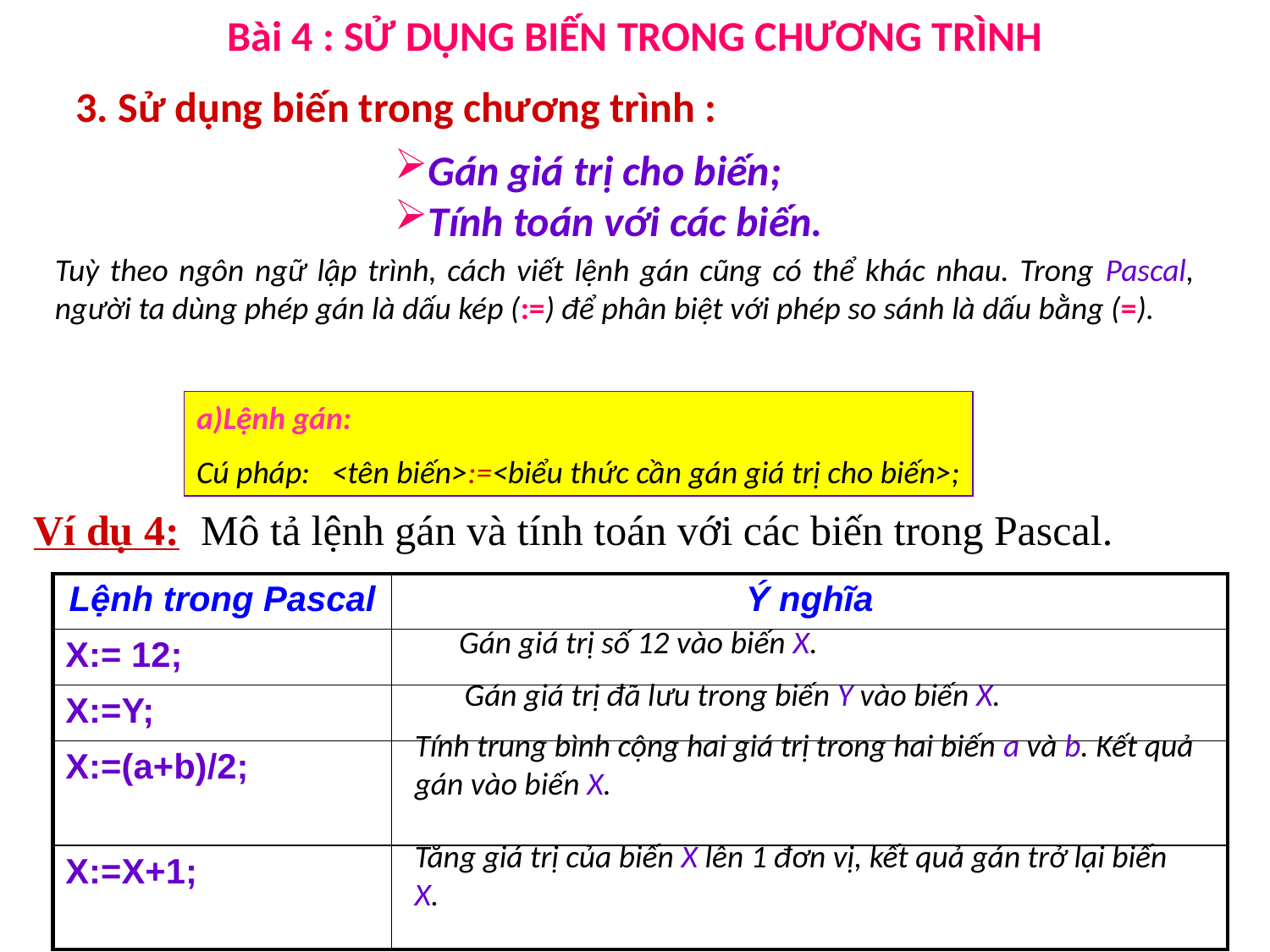

# Bài 4 : SỬ DỤNG BIẾN TRONG CHƯƠNG TRÌNH
3. Sử dụng biến trong chương trình :
Gán giá trị cho biến;
Tính toán với các biến.
Tuỳ theo ngôn ngữ lập trình, cách viết lệnh gán cũng có thể khác nhau. Trong Pascal, người ta dùng phép gán là dấu kép (:=) để phân biệt với phép so sánh là dấu bằng (=).
a)Lệnh gán:
Cú pháp:   <tên biến>:=<biểu thức cần gán giá trị cho biến>;
Ví dụ 4:  Mô tả lệnh gán và tính toán với các biến trong Pascal.
| Lệnh trong Pascal | Ý nghĩa |
| --- | --- |
| X:= 12; |  |
| X:=Y; |  |
| X:=(a+b)/2; |  |
| X:=X+1; |  |
Gán giá trị số 12 vào biến X.
Gán giá trị đã lưu trong biến Y vào biến X.
Tính trung bình cộng hai giá trị trong hai biến a và b. Kết quả gán vào biến X.
Tăng giá trị của biến X lên 1 đơn vị, kết quả gán trở lại biến X.